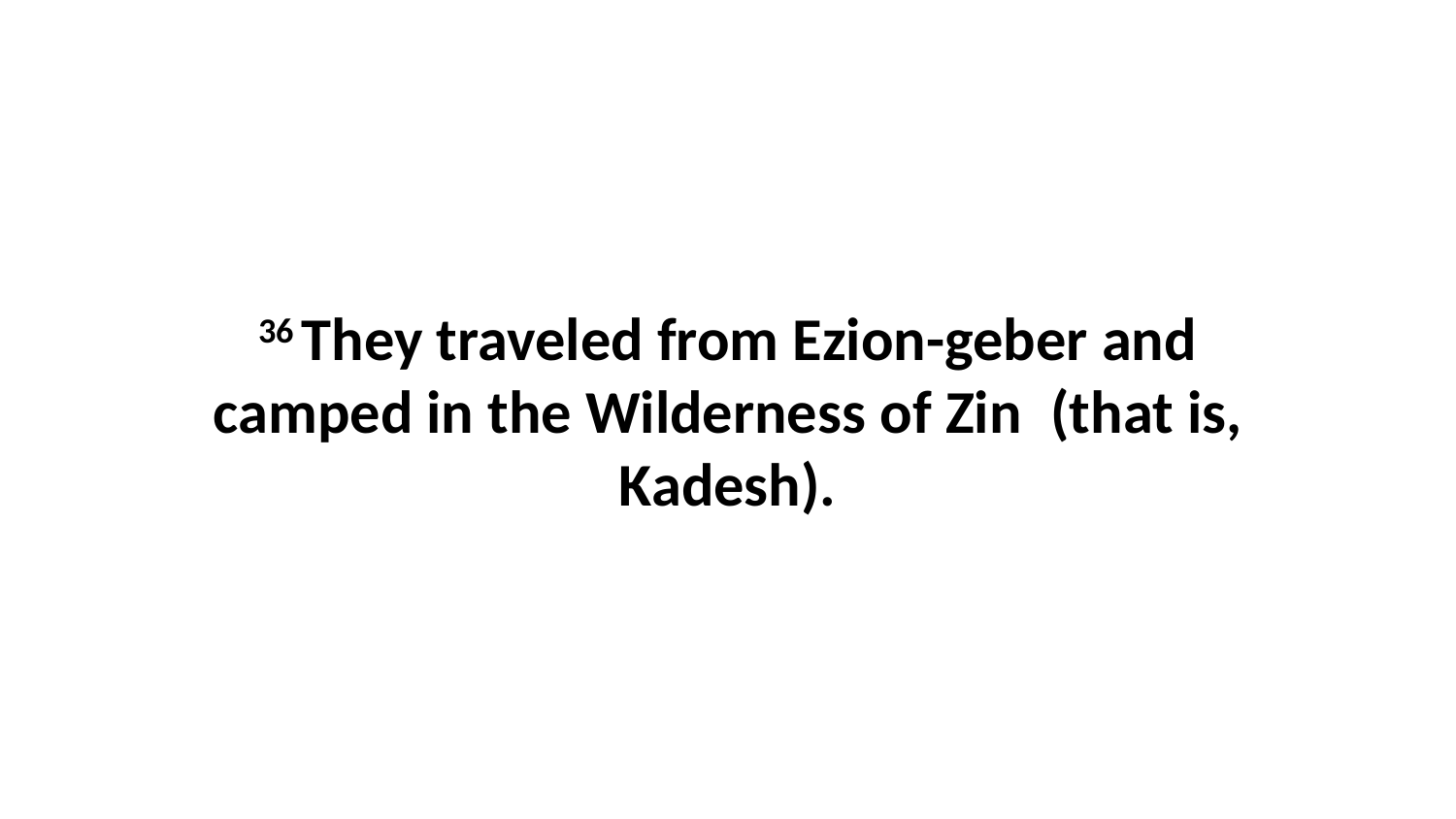

36 They traveled from Ezion-geber and camped in the Wilderness of Zin  (that is, Kadesh).